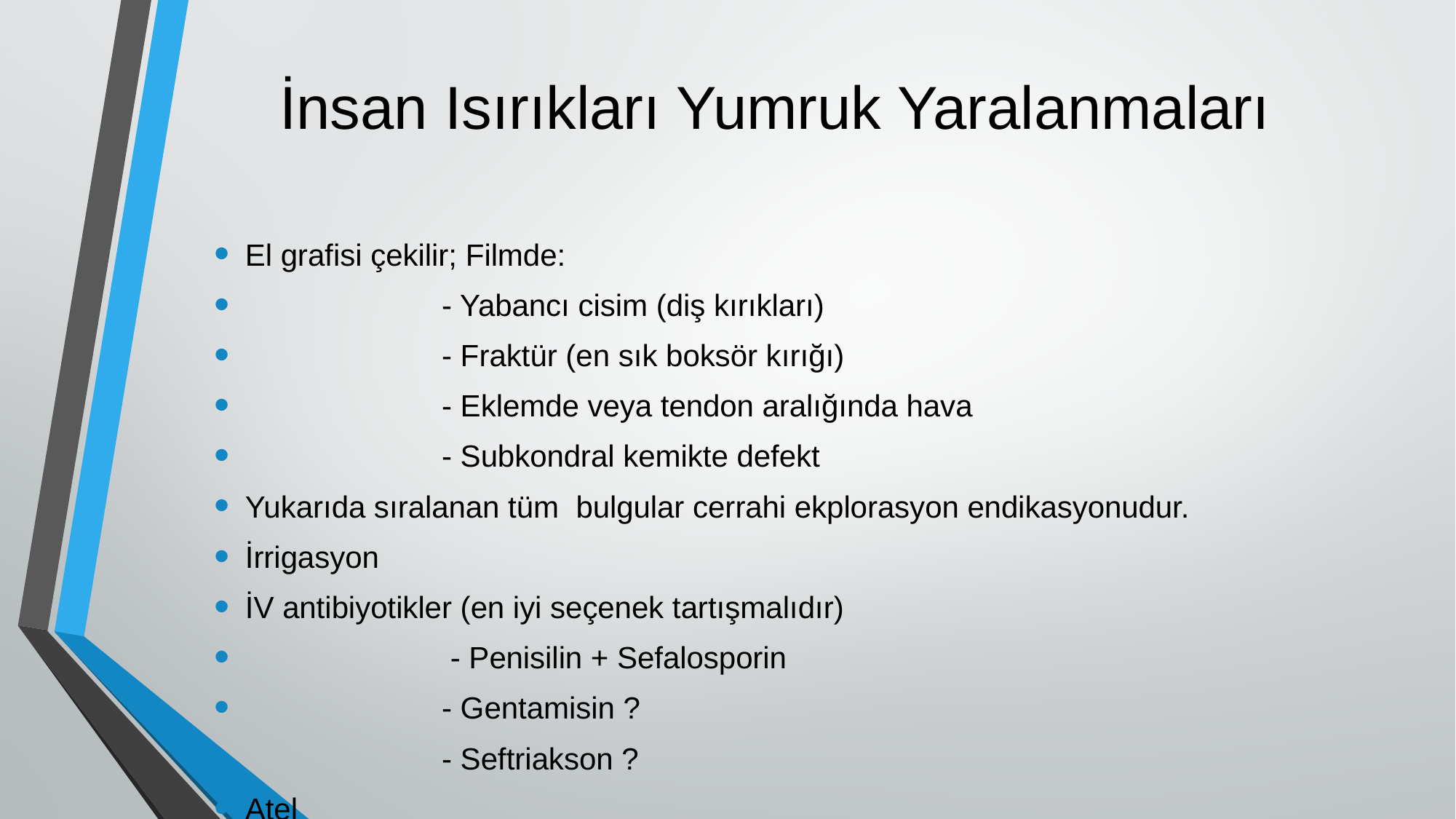

# İnsan Isırıkları Yumruk Yaralanmaları

El grafisi çekilir; Filmde:
                       - Yabancı cisim (diş kırıkları)
                       - Fraktür (en sık boksör kırığı)
                       - Eklemde veya tendon aralığında hava
                       - Subkondral kemikte defekt
Yukarıda sıralanan tüm  bulgular cerrahi ekplorasyon endikasyonudur.
İrrigasyon
İV antibiyotikler (en iyi seçenek tartışmalıdır)
                        - Penisilin + Sefalosporin
                       - Gentamisin ?
                       - Seftriakson ?
Atel